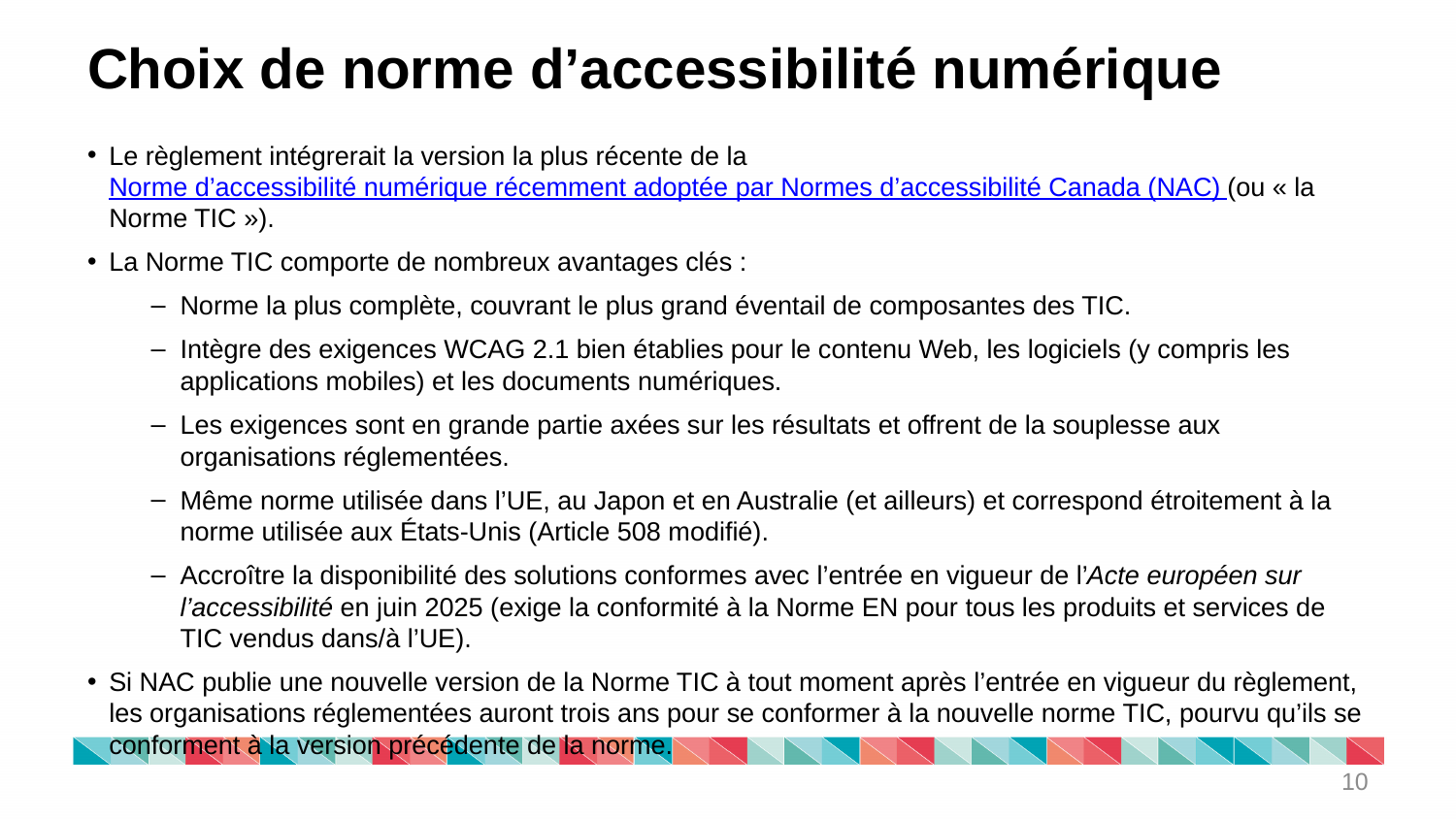

# Choix de norme d’accessibilité numérique
Le règlement intégrerait la version la plus récente de la Norme d’accessibilité numérique récemment adoptée par Normes d’accessibilité Canada (NAC) (ou « la Norme TIC »).
La Norme TIC comporte de nombreux avantages clés :
Norme la plus complète, couvrant le plus grand éventail de composantes des TIC.
Intègre des exigences WCAG 2.1 bien établies pour le contenu Web, les logiciels (y compris les applications mobiles) et les documents numériques.
Les exigences sont en grande partie axées sur les résultats et offrent de la souplesse aux organisations réglementées.
Même norme utilisée dans l’UE, au Japon et en Australie (et ailleurs) et correspond étroitement à la norme utilisée aux États-Unis (Article 508 modifié).
Accroître la disponibilité des solutions conformes avec l’entrée en vigueur de l’Acte européen sur l’accessibilité en juin 2025 (exige la conformité à la Norme EN pour tous les produits et services de TIC vendus dans/à l’UE).
Si NAC publie une nouvelle version de la Norme TIC à tout moment après l’entrée en vigueur du règlement, les organisations réglementées auront trois ans pour se conformer à la nouvelle norme TIC, pourvu qu’ils se conforment à la version précédente de la norme.

10